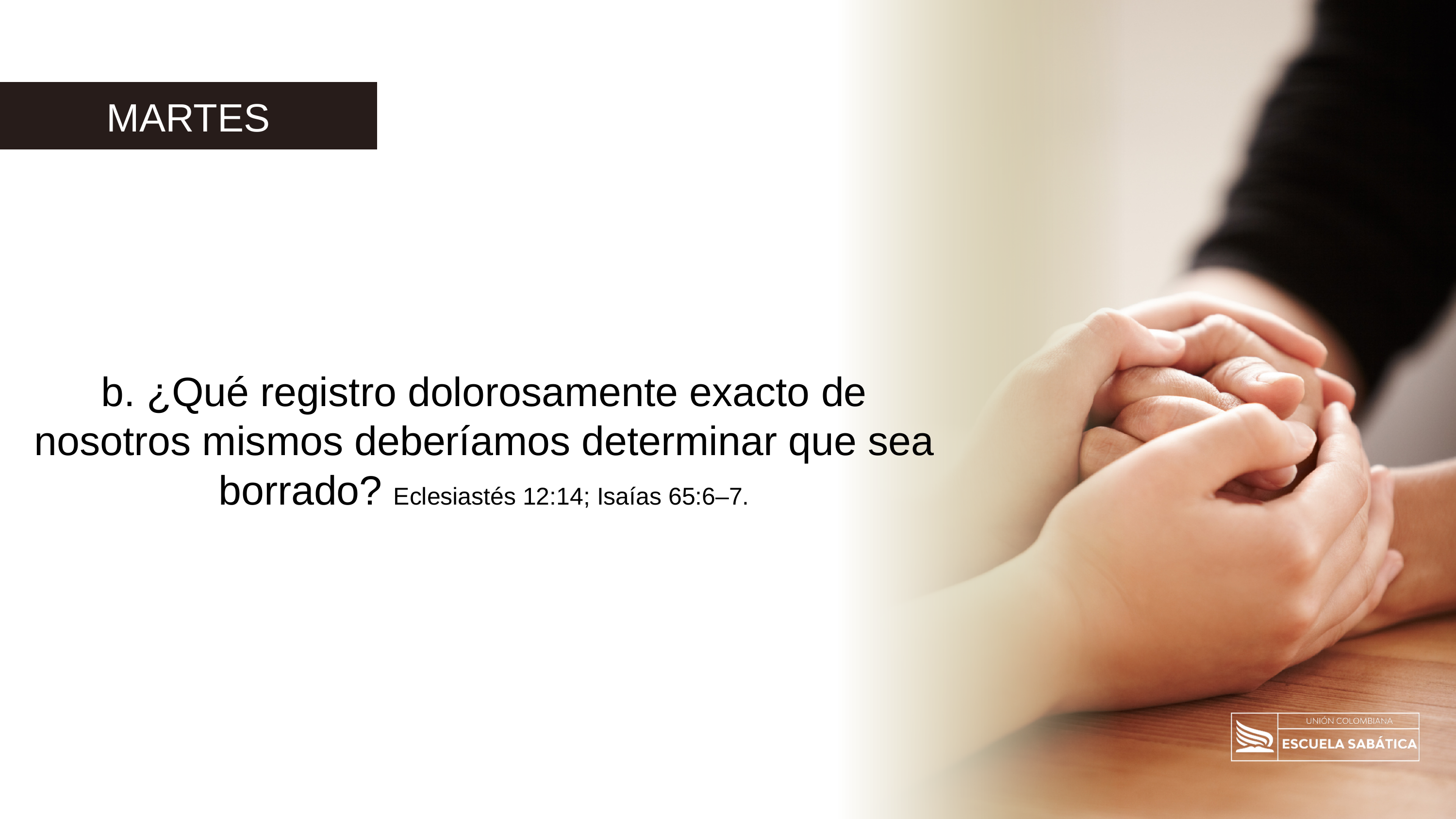

MARTES
b. ¿Qué registro dolorosamente exacto de nosotros mismos deberíamos determinar que sea borrado? Eclesiastés 12:14; Isaías 65:6–7.